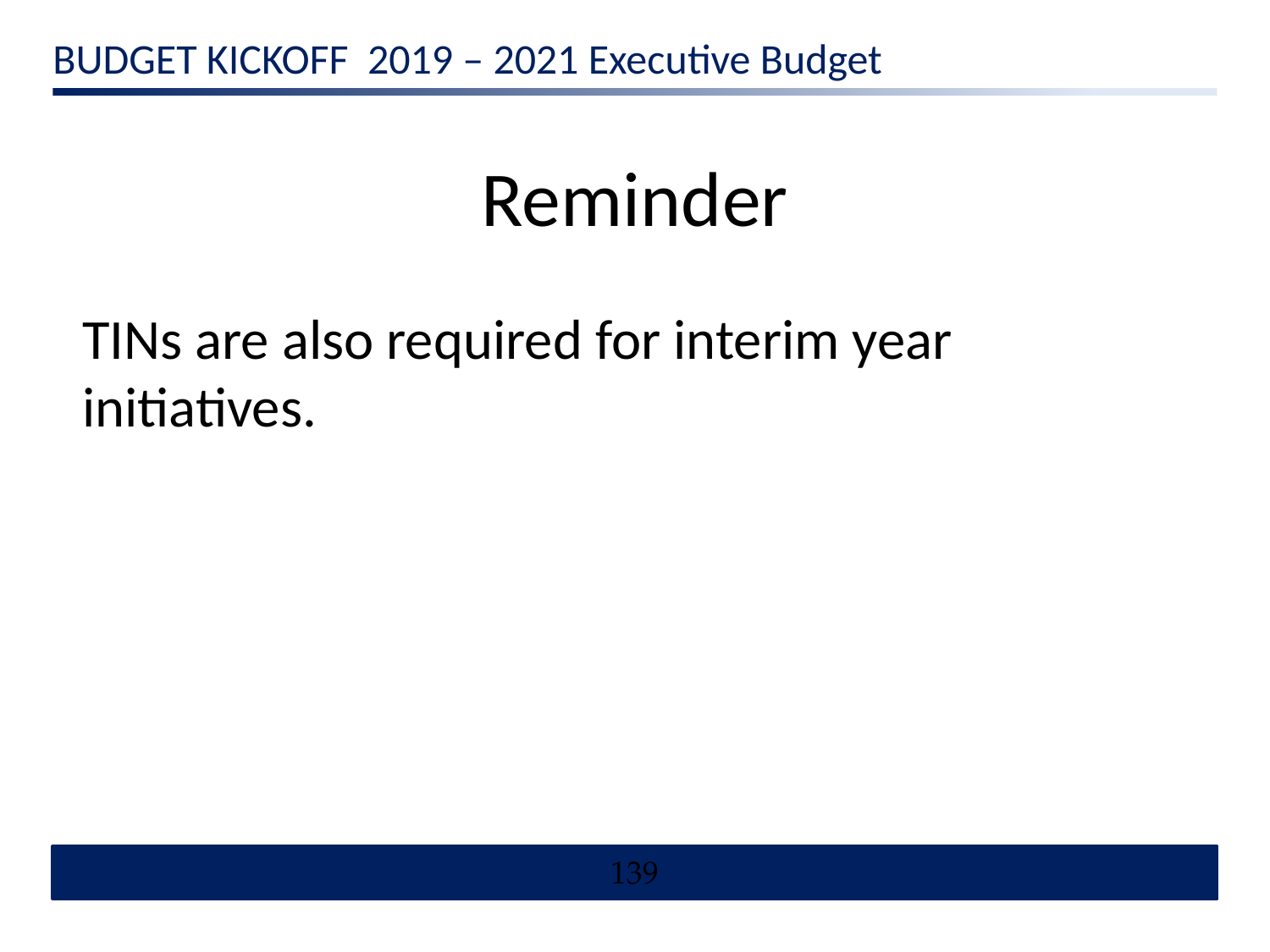

# Reminder
TINs are also required for interim year initiatives.
139